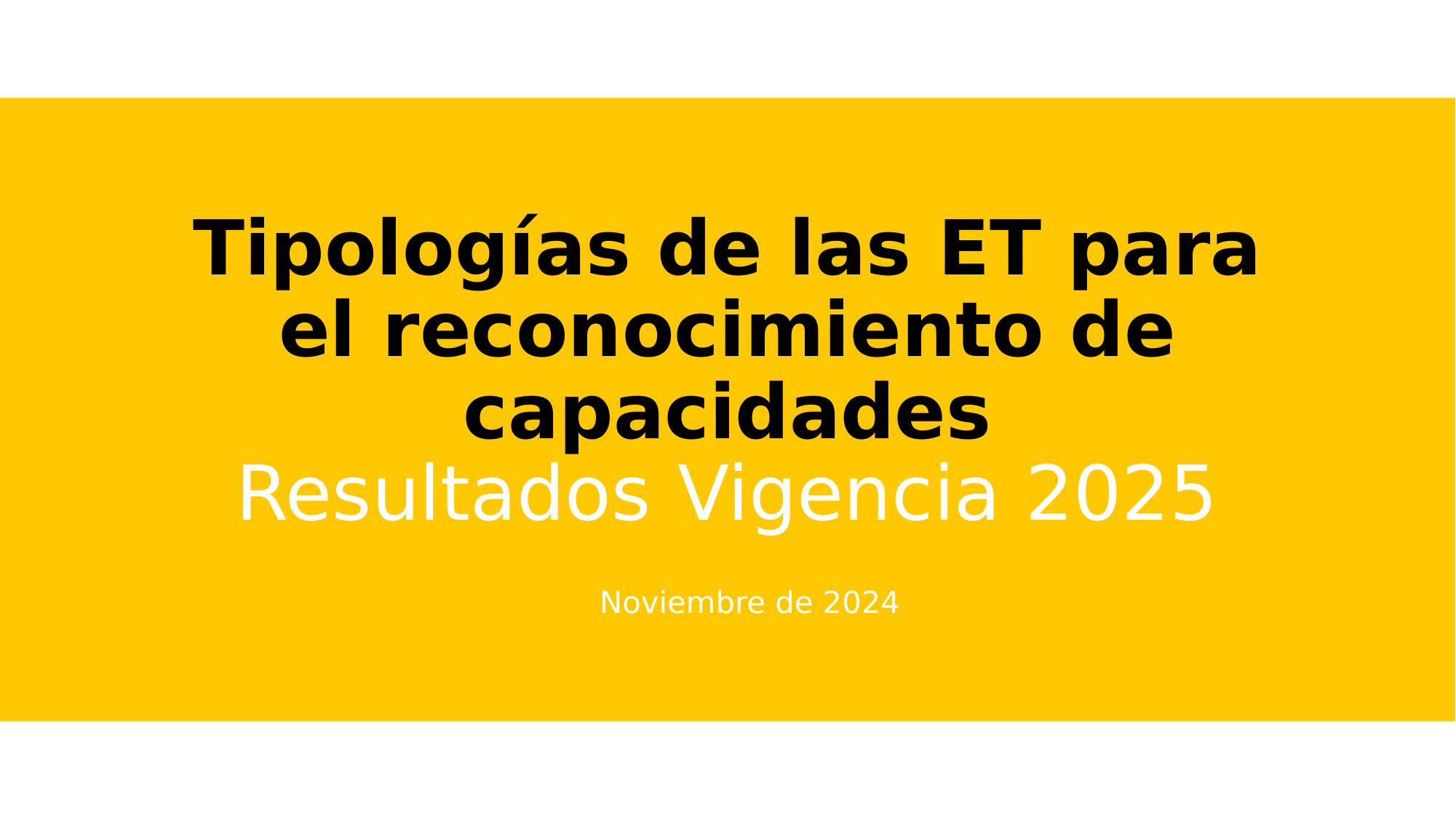

# Tipologías de las ET para el reconocimiento de capacidades Resultados Vigencia 2025
Noviembre de 2024